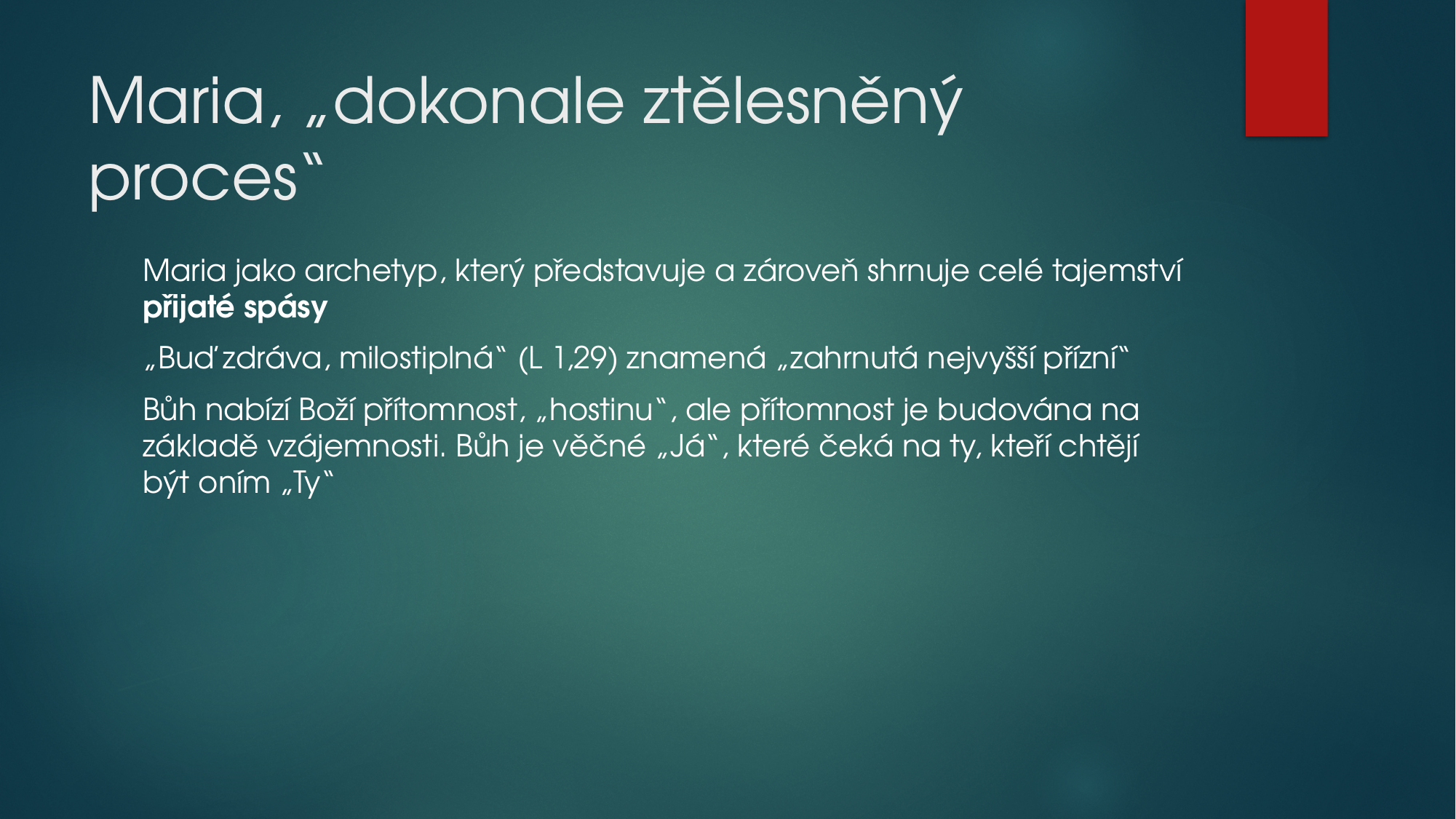

# Maria, „dokonale ztělesněný proces“
Maria jako archetyp, který představuje a zároveň shrnuje celé tajemství přijaté spásy
„Buď zdráva, milostiplná“ (L 1,29) znamená „zahrnutá nejvyšší přízní“
Bůh nabízí Boží přítomnost, „hostinu“, ale přítomnost je budována na základě vzájemnosti. Bůh je věčné „Já“, které čeká na ty, kteří chtějí být oním „Ty“